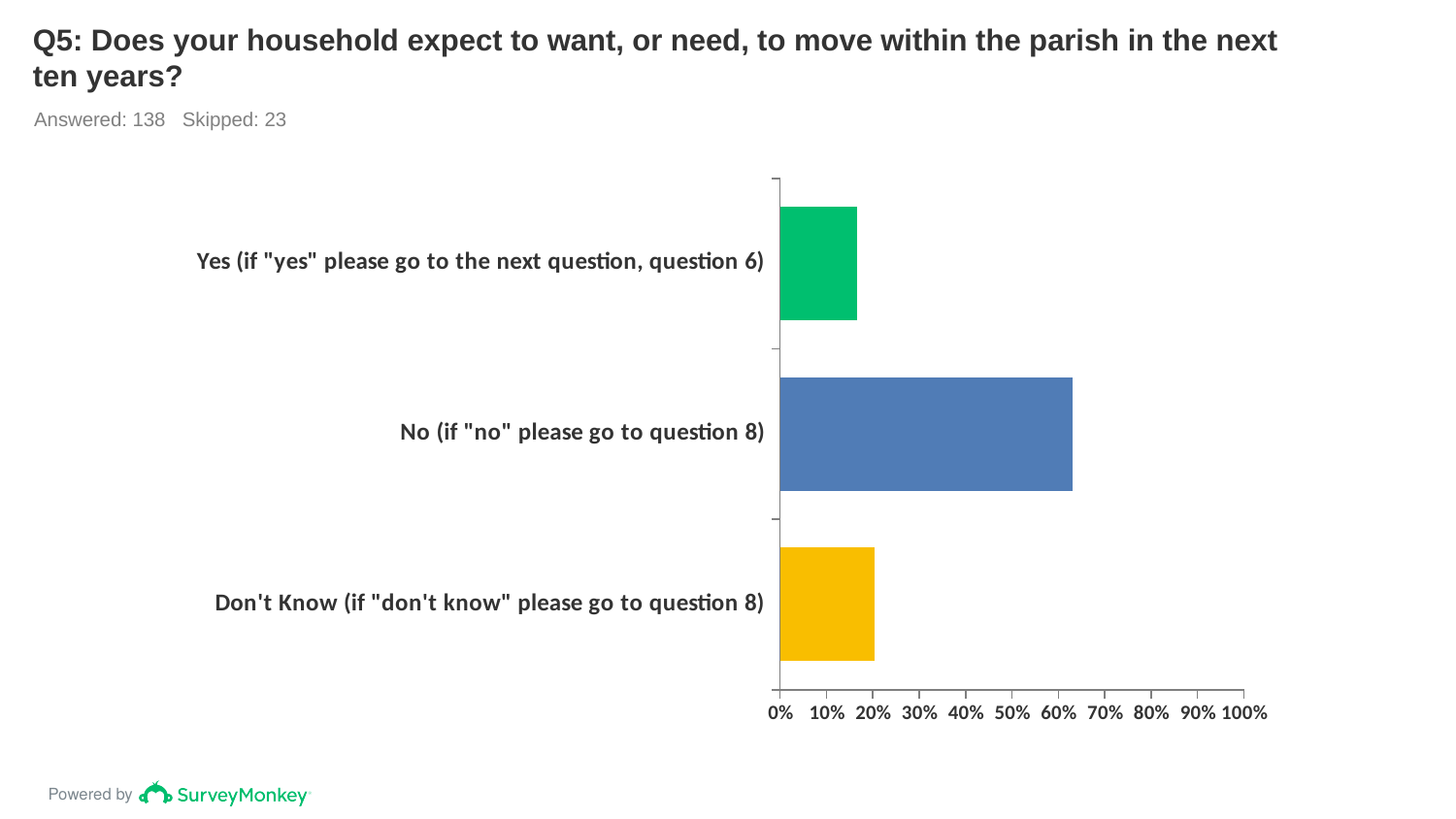

# Q5: Does your household expect to want, or need, to move within the parish in the next ten years?
Answered: 138   Skipped: 23

### Chart

| Category |   |
|---|---|
| Yes (if "yes" please go to the next question, question 6) | 0.1667 |
| No (if "no" please go to question 8) | 0.6304 |
| Don't Know (if "don't know" please go to question 8) | 0.2029 |